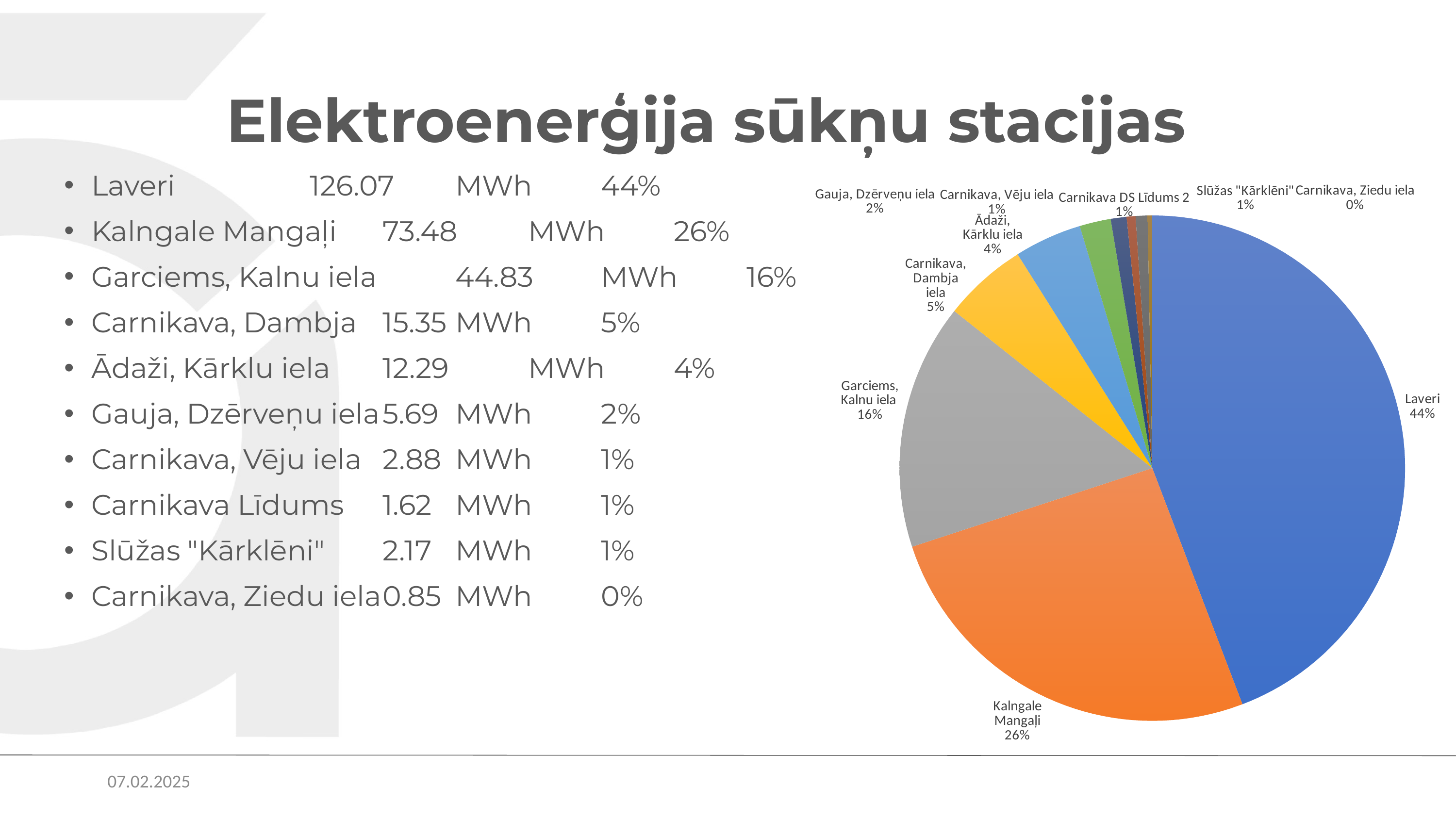

# Elektroenerģija sūkņu stacijas

### Chart

| Category |  |
|---|---|
| Laveri | 126.07066 |
| Kalngale Mangaļi | 73.48377 |
| Garciems, Kalnu iela  | 44.82834000000001 |
| Carnikava, Dambja iela | 15.34559 |
| Ādaži, Kārklu iela | 12.29435 |
| Gauja, Dzērveņu iela | 5.693809999999999 |
| Carnikava, Vēju iela | 2.88484 |
| Carnikava DS Līdums 2 | 1.6238899999999998 |
| Slūžas "Kārklēni" | 2.16584 |
| Carnikava, Ziedu iela | 0.8471 |
Laveri		126.07	MWh	44%
Kalngale Mangaļi	73.48 	MWh	26%
Garciems, Kalnu iela 	44.83 	MWh	16%
Carnikava, Dambja	15.35 	MWh	5%
Ādaži, Kārklu iela	12.29 	MWh	4%
Gauja, Dzērveņu iela	5.69 	MWh	2%
Carnikava, Vēju iela	2.88 	MWh	1%
Carnikava Līdums	1.62 	MWh	1%
Slūžas "Kārklēni"	2.17 	MWh	1%
Carnikava, Ziedu iela	0.85 	MWh	0%

07.02.2025